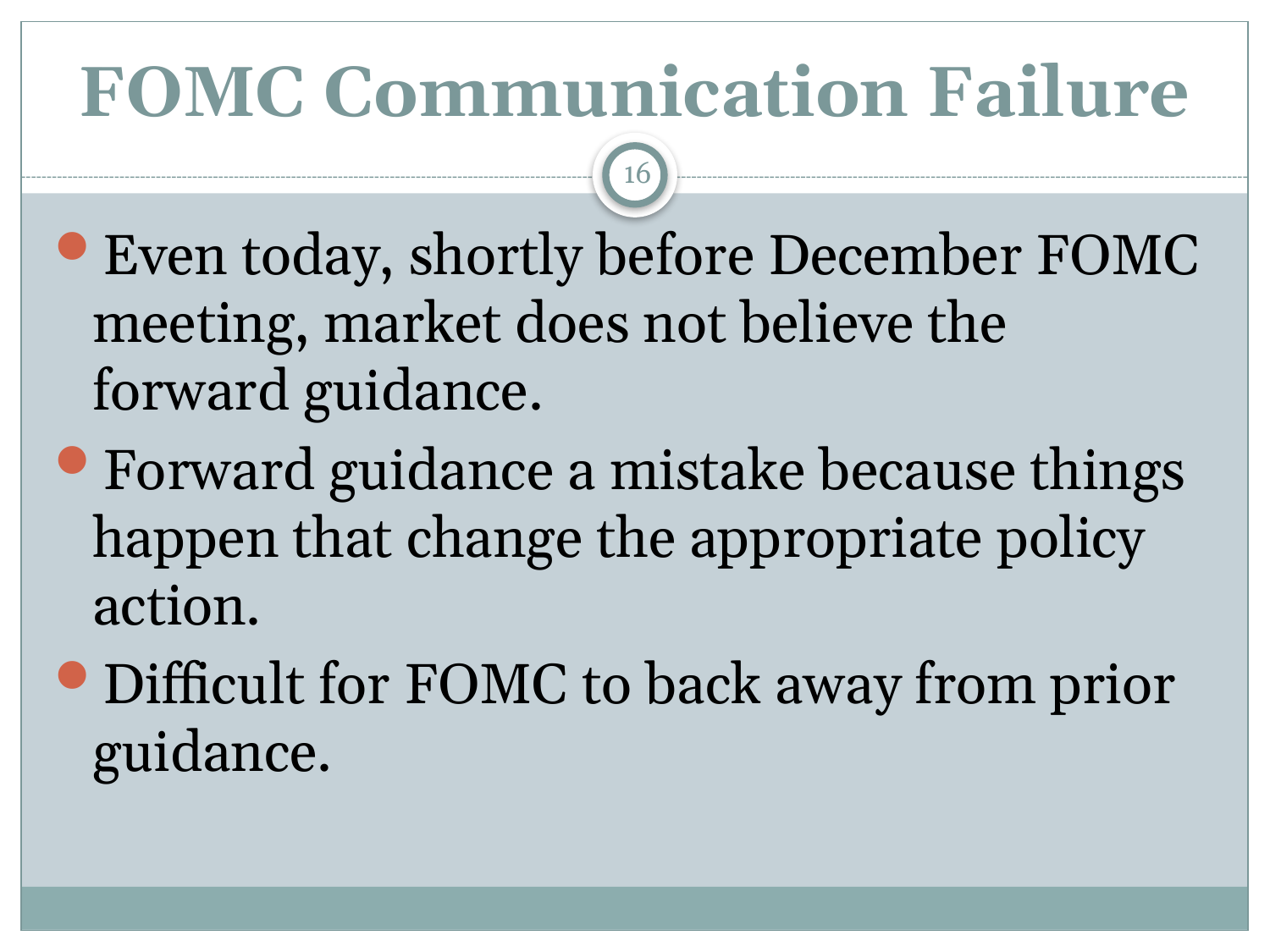

# FOMC Communication Failure
16
Even today, shortly before December FOMC meeting, market does not believe the forward guidance.
Forward guidance a mistake because things happen that change the appropriate policy action.
Difficult for FOMC to back away from prior guidance.